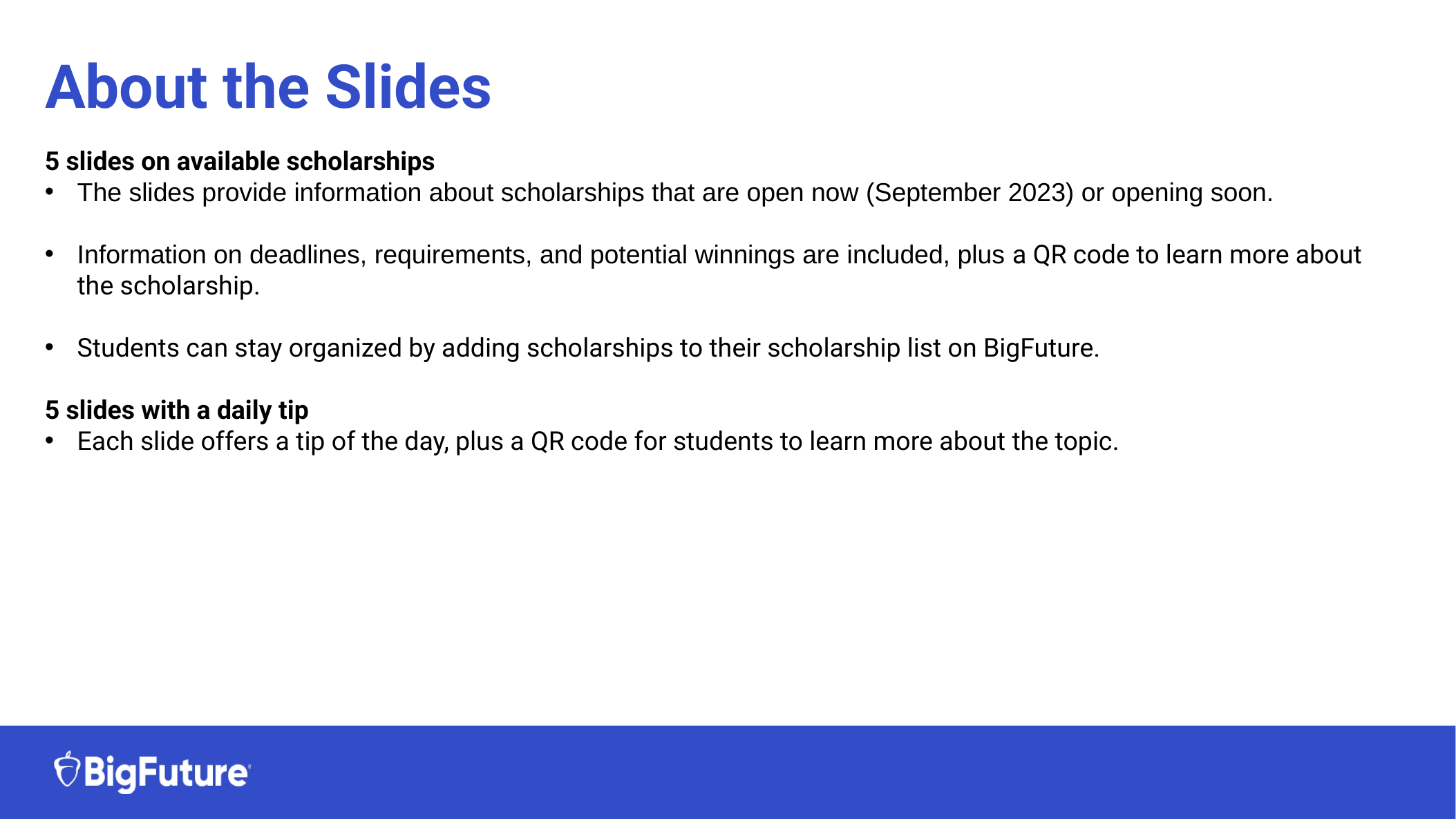

# About the Slides
5 slides on available scholarships
The slides provide information about scholarships that are open now (September 2023) or opening soon.

Information on deadlines, requirements, and potential winnings are included, plus a QR code to learn more about the scholarship.

Students can stay organized by adding scholarships to their scholarship list on BigFuture.

5 slides with a daily tip
Each slide offers a tip of the day, plus a QR code for students to learn more about the topic.